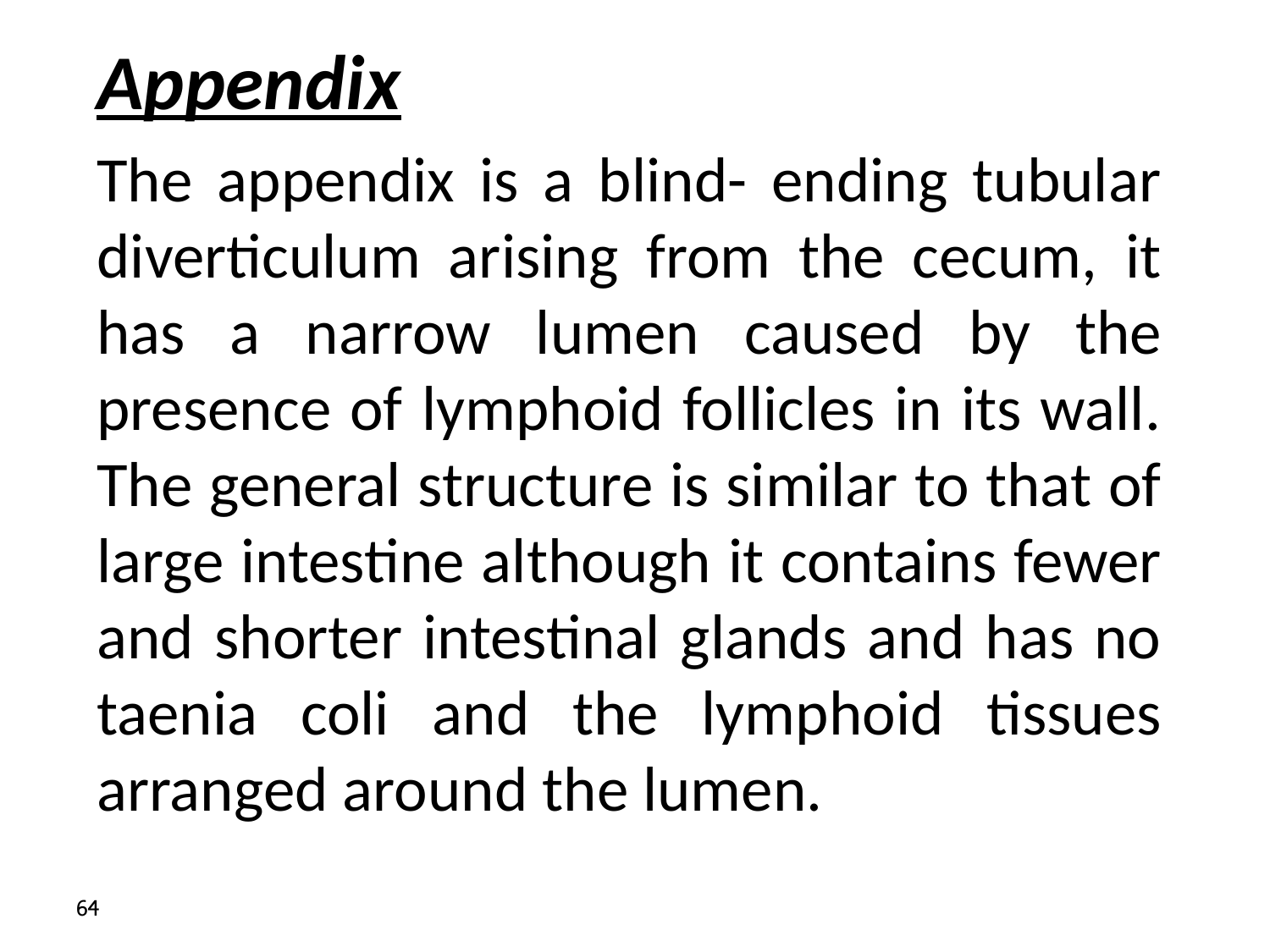

Appendix
The appendix is a blind- ending tubular diverticulum arising from the cecum, it has a narrow lumen caused by the presence of lymphoid follicles in its wall. The general structure is similar to that of large intestine although it contains fewer and shorter intestinal glands and has no taenia coli and the lymphoid tissues arranged around the lumen.
64